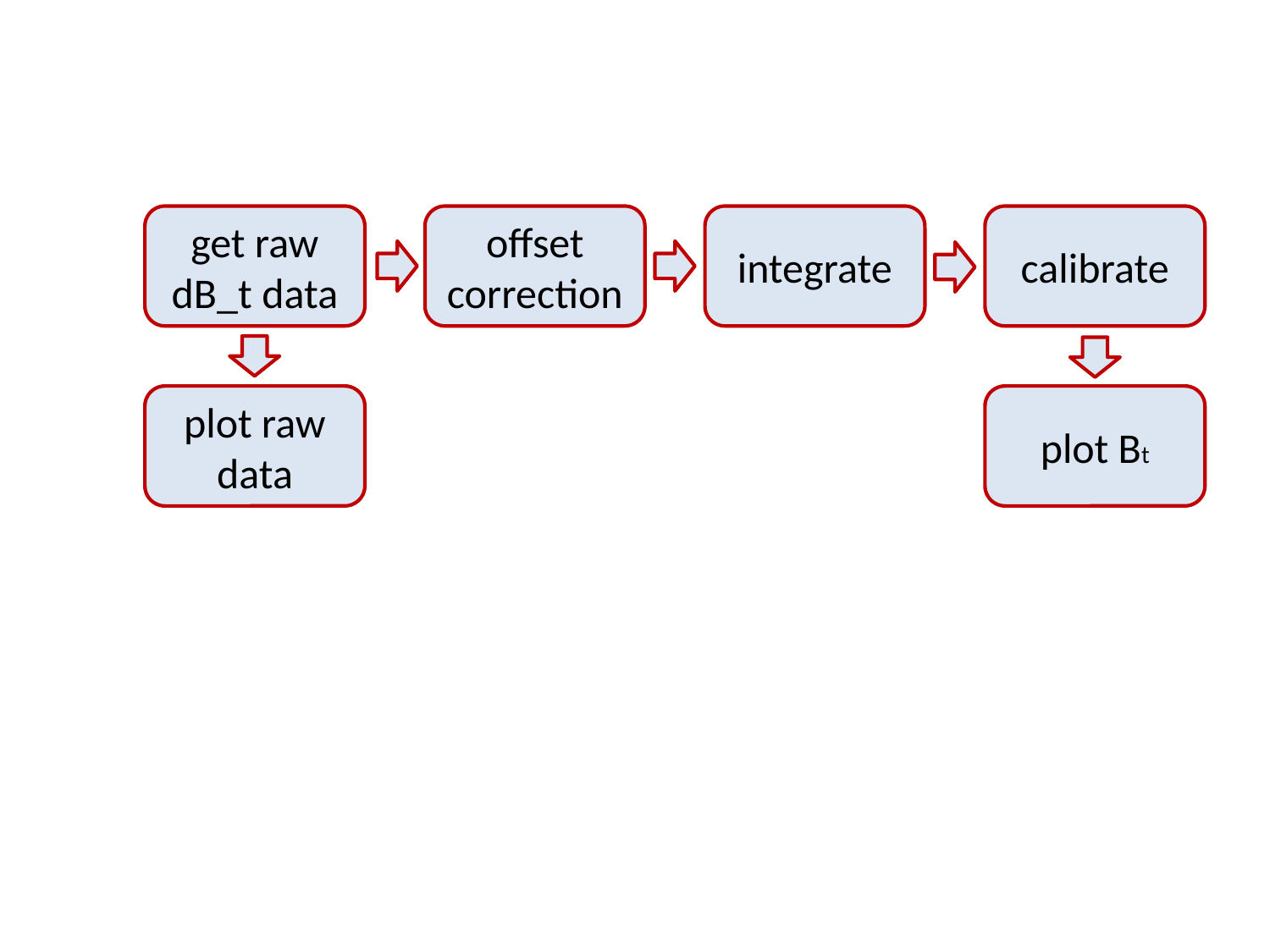

get raw dB_t data
offset correction
integrate
calibrate

plot raw data
plot Bt